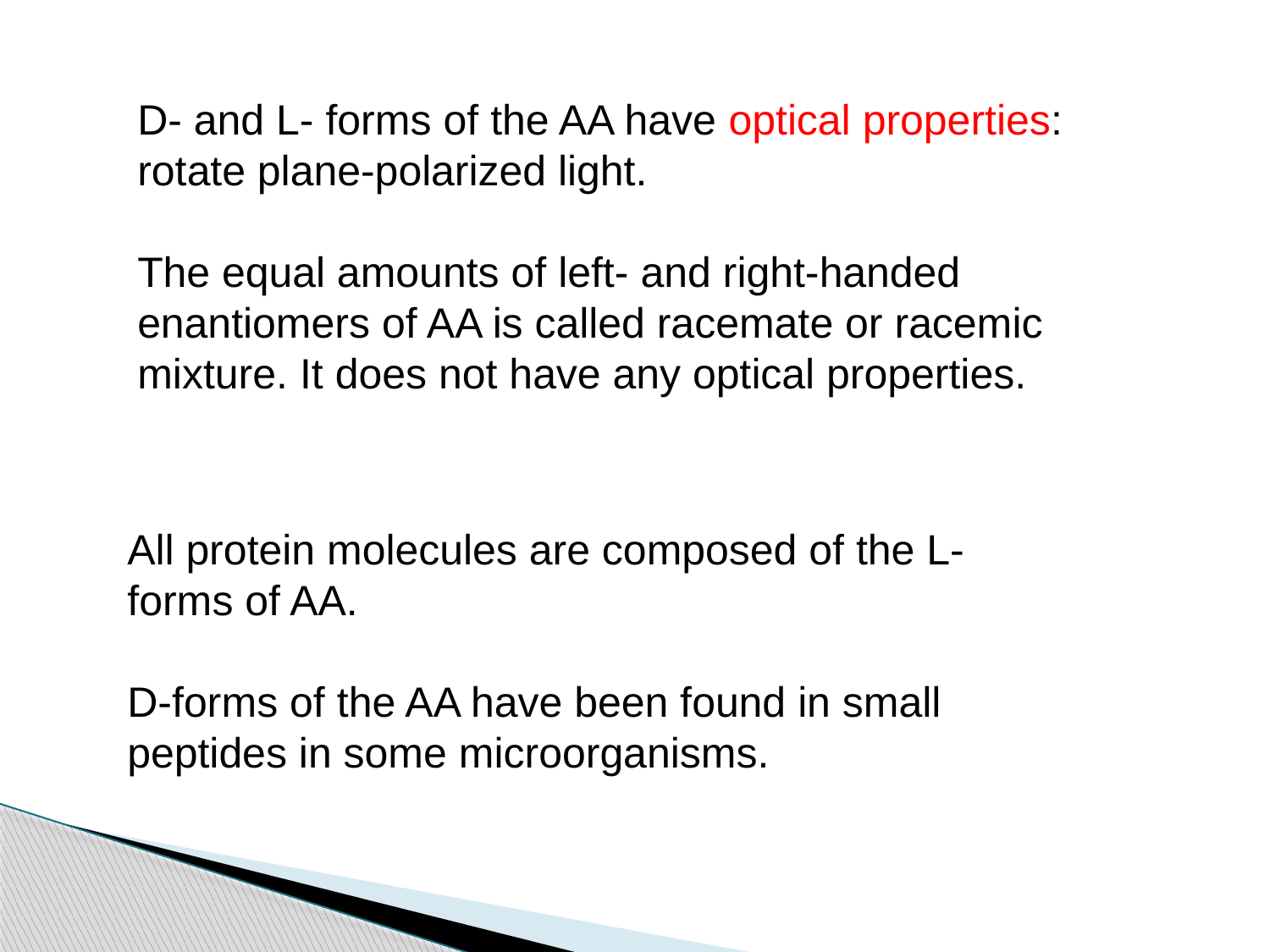

D- and L- forms of the AA have optical properties: rotate plane-polarized light.

The equal amounts of left- and right-handed enantiomers of AA is called racemate or racemic mixture. It does not have any optical properties.
All protein molecules are composed of the L-forms of AA.

D-forms of the AA have been found in small peptides in some microorganisms.